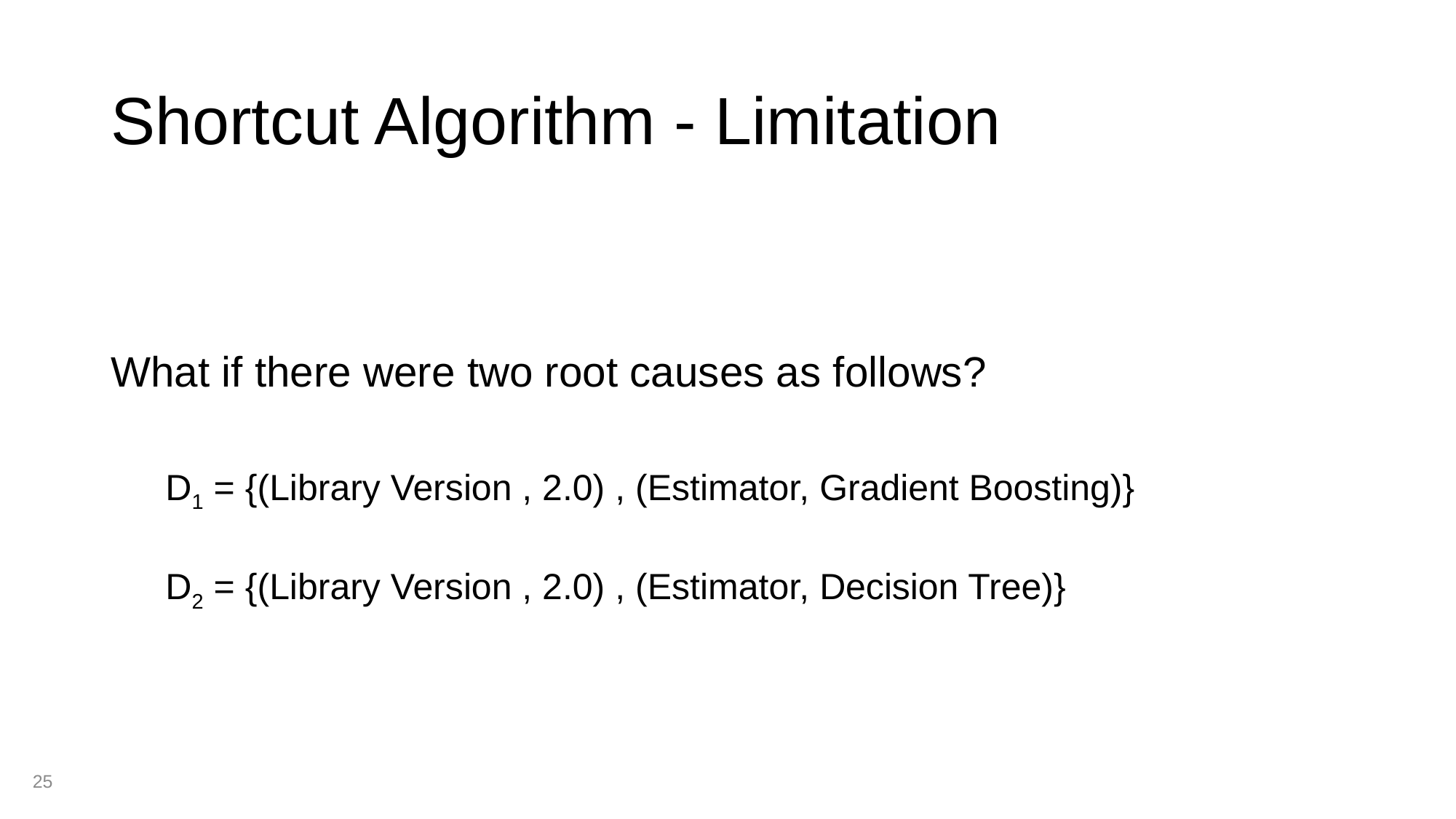

# Shortcut Algorithm - Limitation

What if there were two root causes as follows?

D1 = {(Library Version , 2.0) , (Estimator, Gradient Boosting)}

D2 = {(Library Version , 2.0) , (Estimator, Decision Tree)}

25